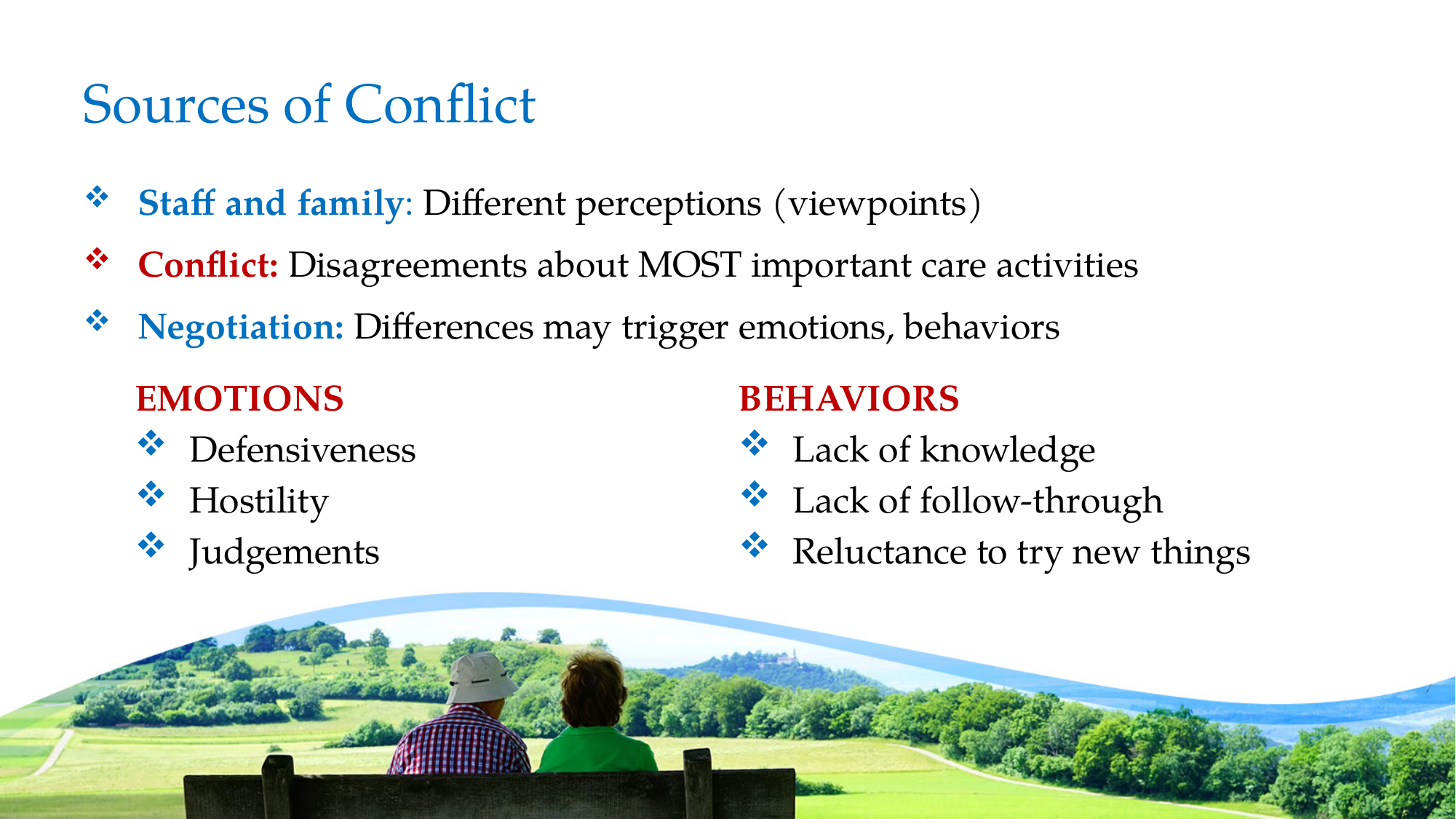

# Sources of Conflict
Staff and family: Different perceptions (viewpoints)
Conflict: Disagreements about MOST important care activities
Negotiation: Differences may trigger emotions, behaviors
EMOTIONS
Defensiveness
Hostility
Judgements
BEHAVIORS
Lack of knowledge
Lack of follow-through
Reluctance to try new things